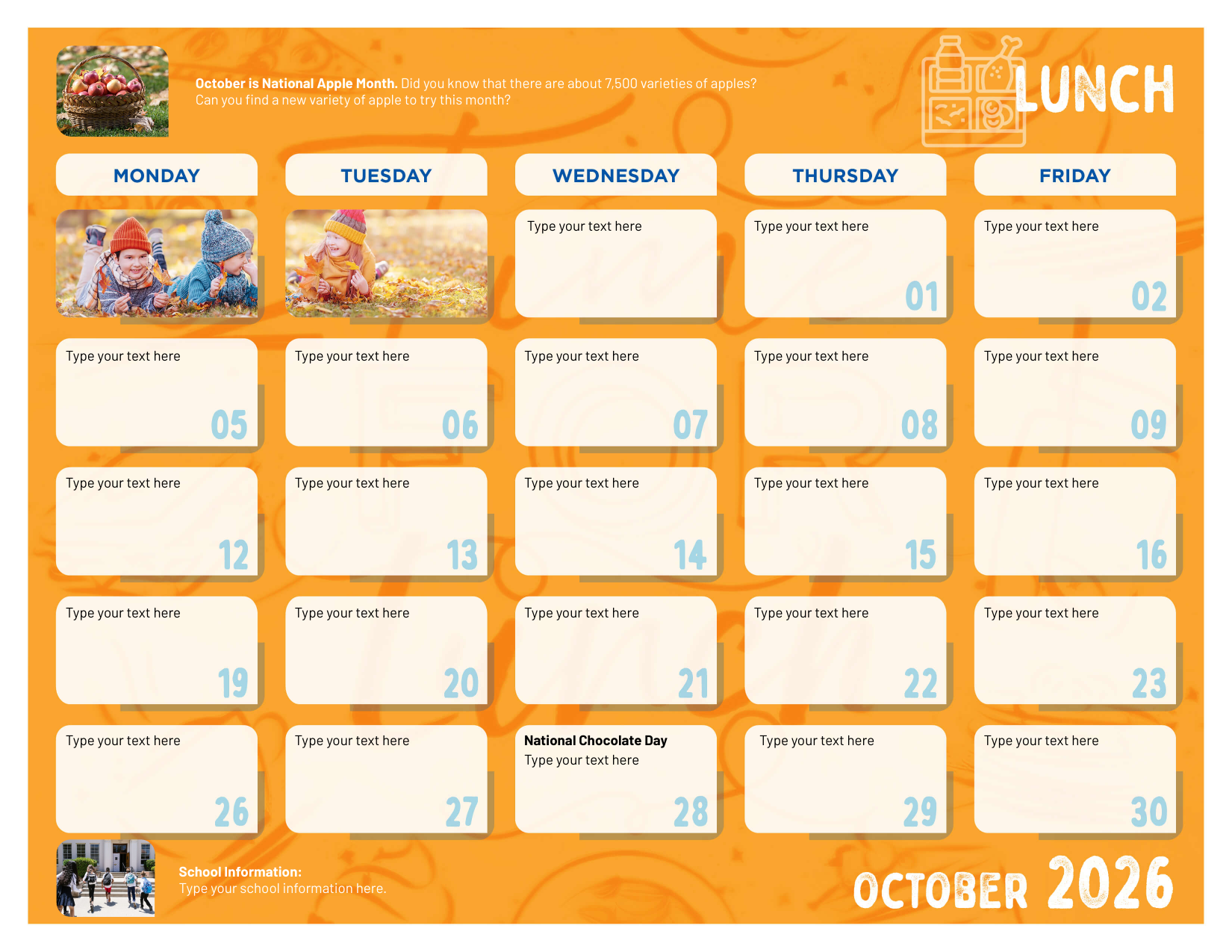

October is National Apple Month. Did you know that there are about 7,500 varieties of apples? Can you find a new variety of apple to try this month?
|  |  |  |  | Type your text here |  | Type your text here |  | Type your text here |
| --- | --- | --- | --- | --- | --- | --- | --- | --- |
|  |  |  |  |  |  |  |  |  |
| Type your text here |  | Type your text here |  | Type your text here |  | Type your text here |  | Type your text here |
|  |  |  |  |  |  |  |  |  |
| Type your text here |  | Type your text here |  | Type your text here |  | Type your text here |  | Type your text here |
|  |  |  |  |  |  |  |  |  |
| Type your text here |  | Type your text here |  | Type your text here |  | Type your text here |  | Type your text here |
|  |  |  |  |  |  |  |  |  |
| Type your text here |  | Type your text here |  | National Chocolate Day  Type your text here |  | Type your text here |  | Type your text here |
School Information:
Type your school information here.